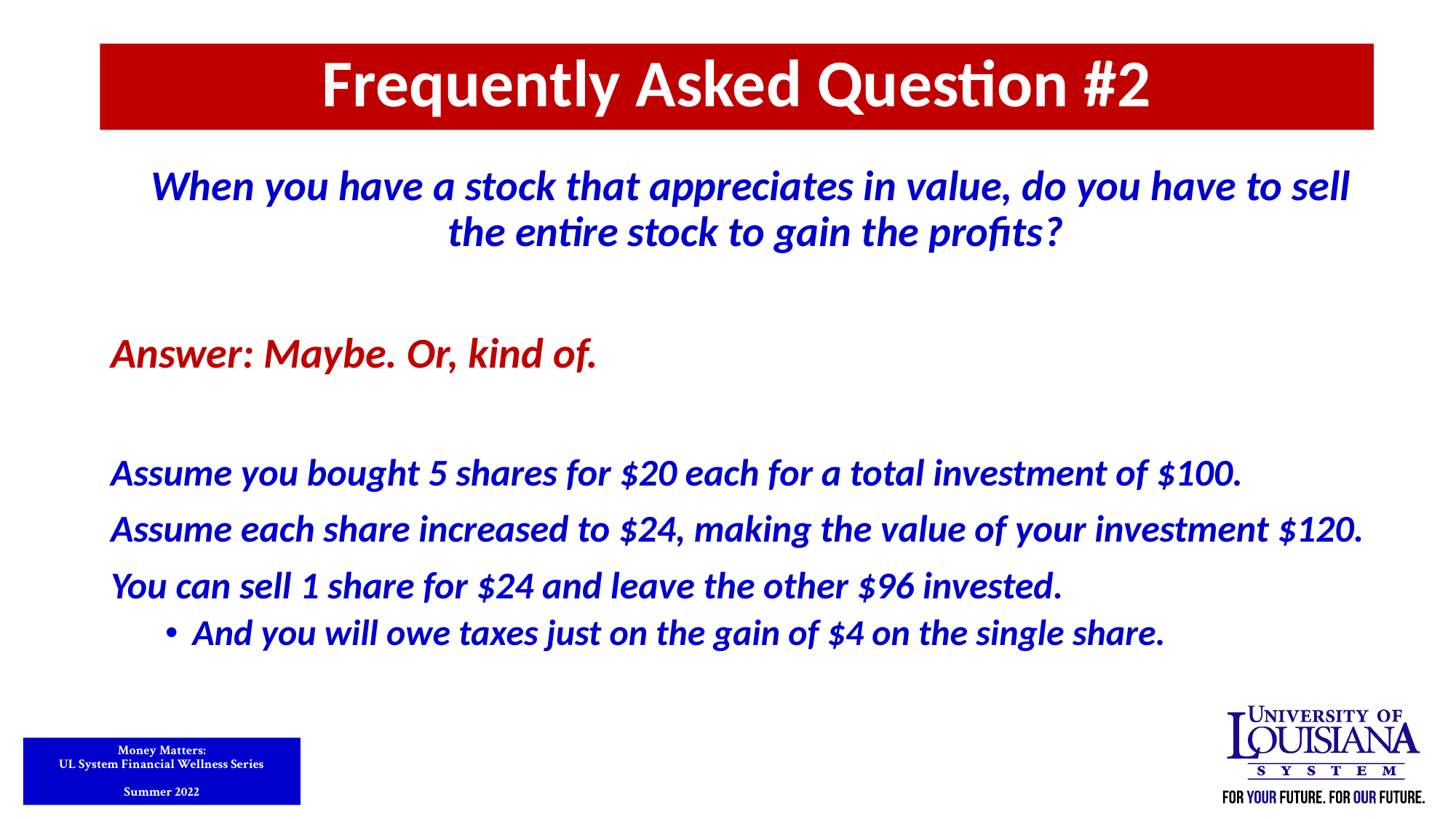

Frequently Asked Question #2
When you have a stock that appreciates in value, do you have to sell
 the entire stock to gain the profits?

Answer: Maybe. Or, kind of.

Assume you bought 5 shares for $20 each for a total investment of $100.
Assume each share increased to $24, making the value of your investment $120.
You can sell 1 share for $24 and leave the other $96 invested.
And you will owe taxes just on the gain of $4 on the single share.